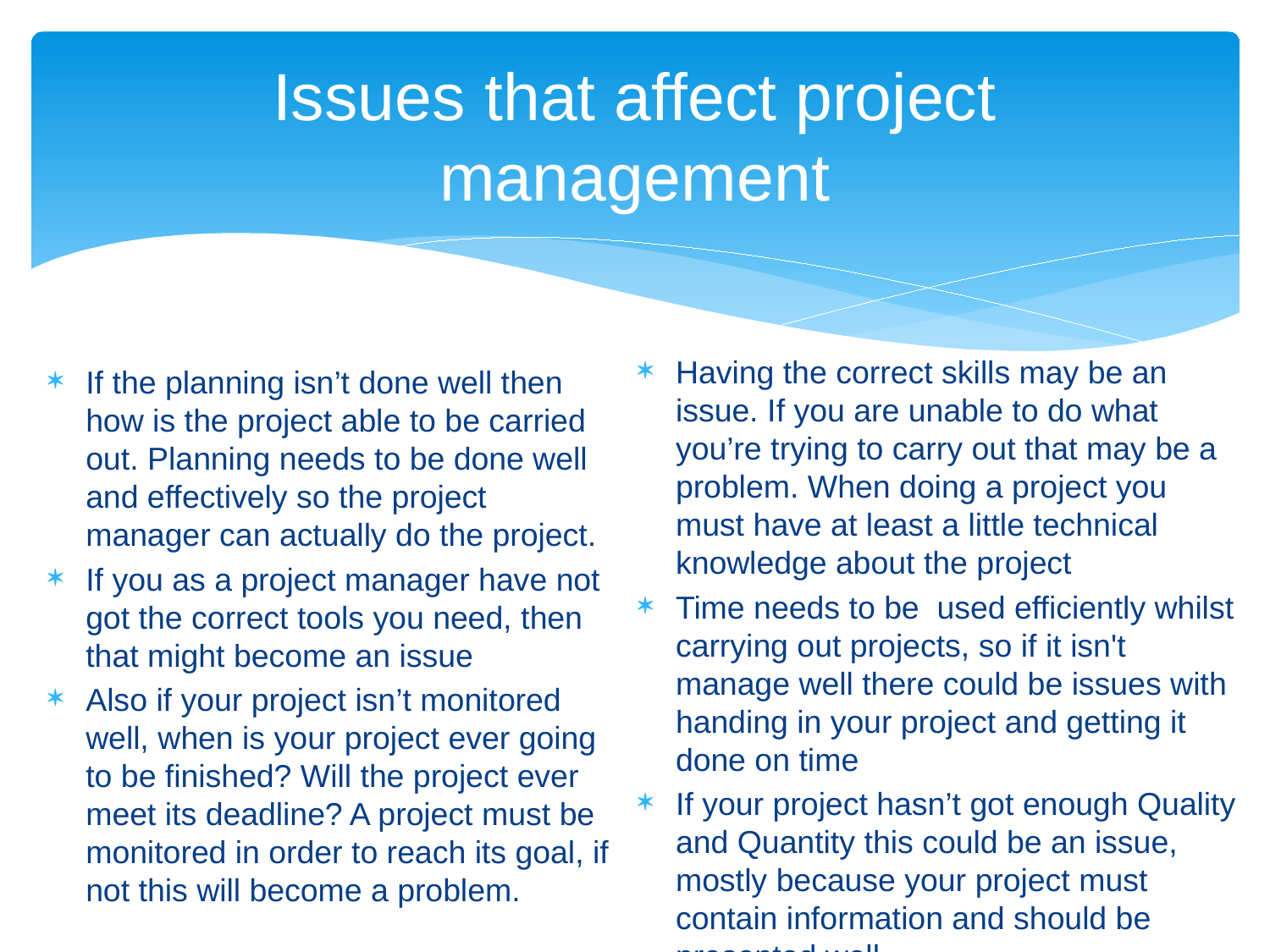

# Issues that affect project management
Having the correct skills may be an issue. If you are unable to do what you’re trying to carry out that may be a problem. When doing a project you must have at least a little technical knowledge about the project
Time needs to be  used efficiently whilst carrying out projects, so if it isn't manage well there could be issues with handing in your project and getting it done on time
If your project hasn’t got enough Quality and Quantity this could be an issue, mostly because your project must contain information and should be presented well.

If the planning isn’t done well then how is the project able to be carried out. Planning needs to be done well and effectively so the project manager can actually do the project.
If you as a project manager have not got the correct tools you need, then that might become an issue
Also if your project isn’t monitored well, when is your project ever going to be finished? Will the project ever meet its deadline? A project must be monitored in order to reach its goal, if not this will become a problem.